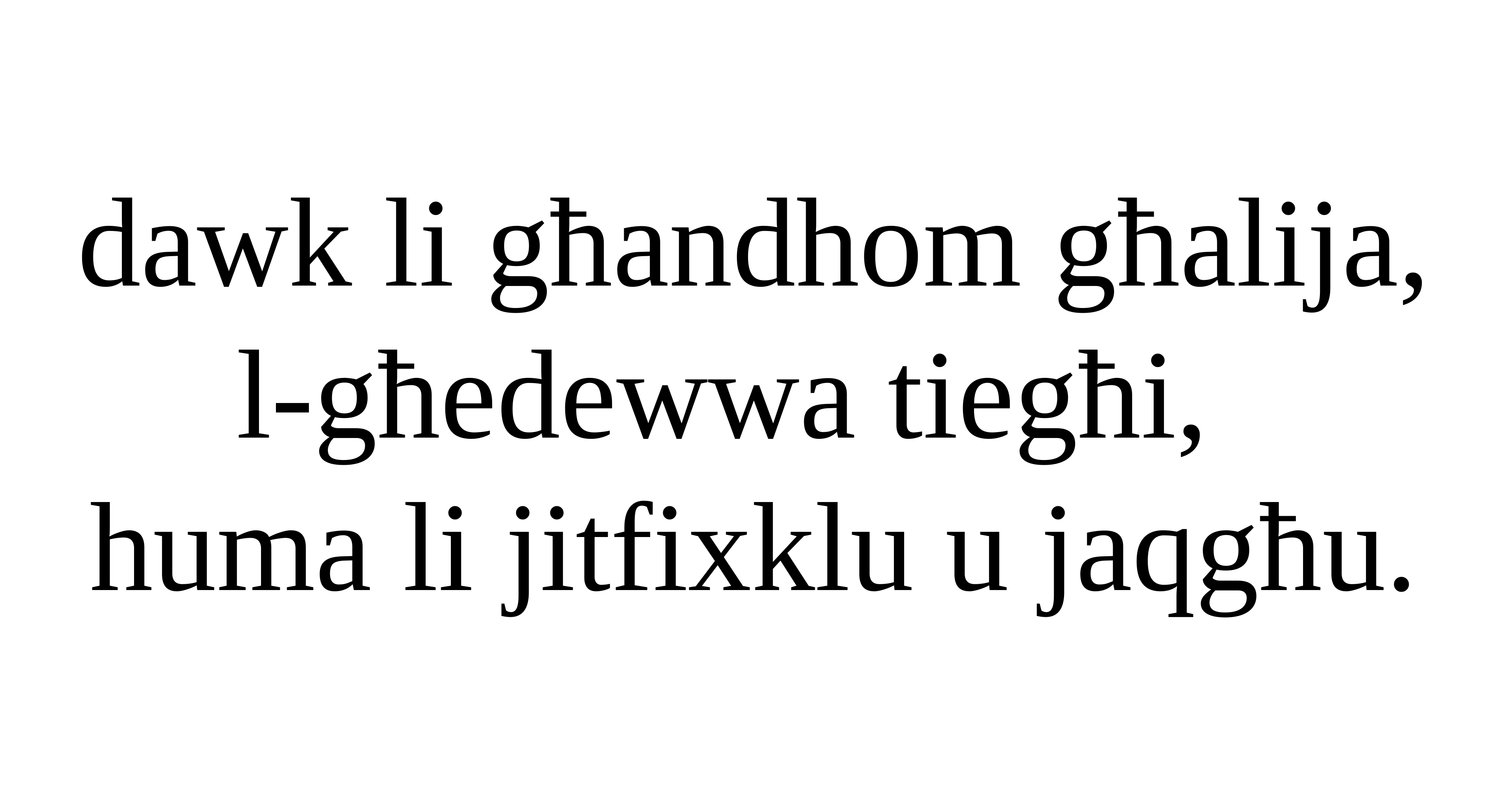

dawk li għandhom għalija,
l-għedewwa tiegħi,
huma li jitfixklu u jaqgħu.